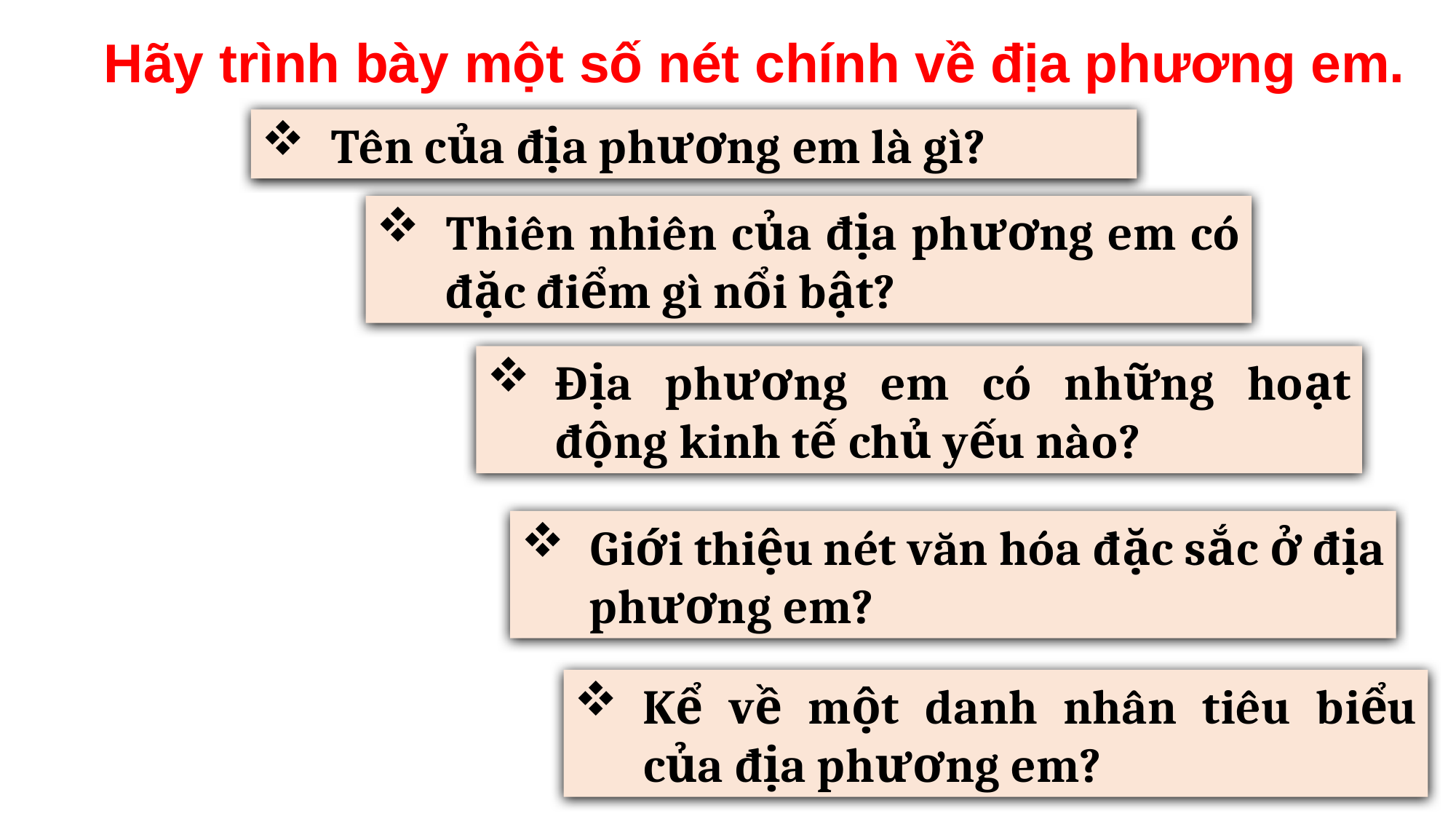

Hãy trình bày một số nét chính về địa phương em.
Tên của địa phương em là gì?
Thiên nhiên của địa phương em có đặc điểm gì nổi bật?
Địa phương em có những hoạt động kinh tế chủ yếu nào?
Giới thiệu nét văn hóa đặc sắc ở địa phương em?
Kể về một danh nhân tiêu biểu của địa phương em?